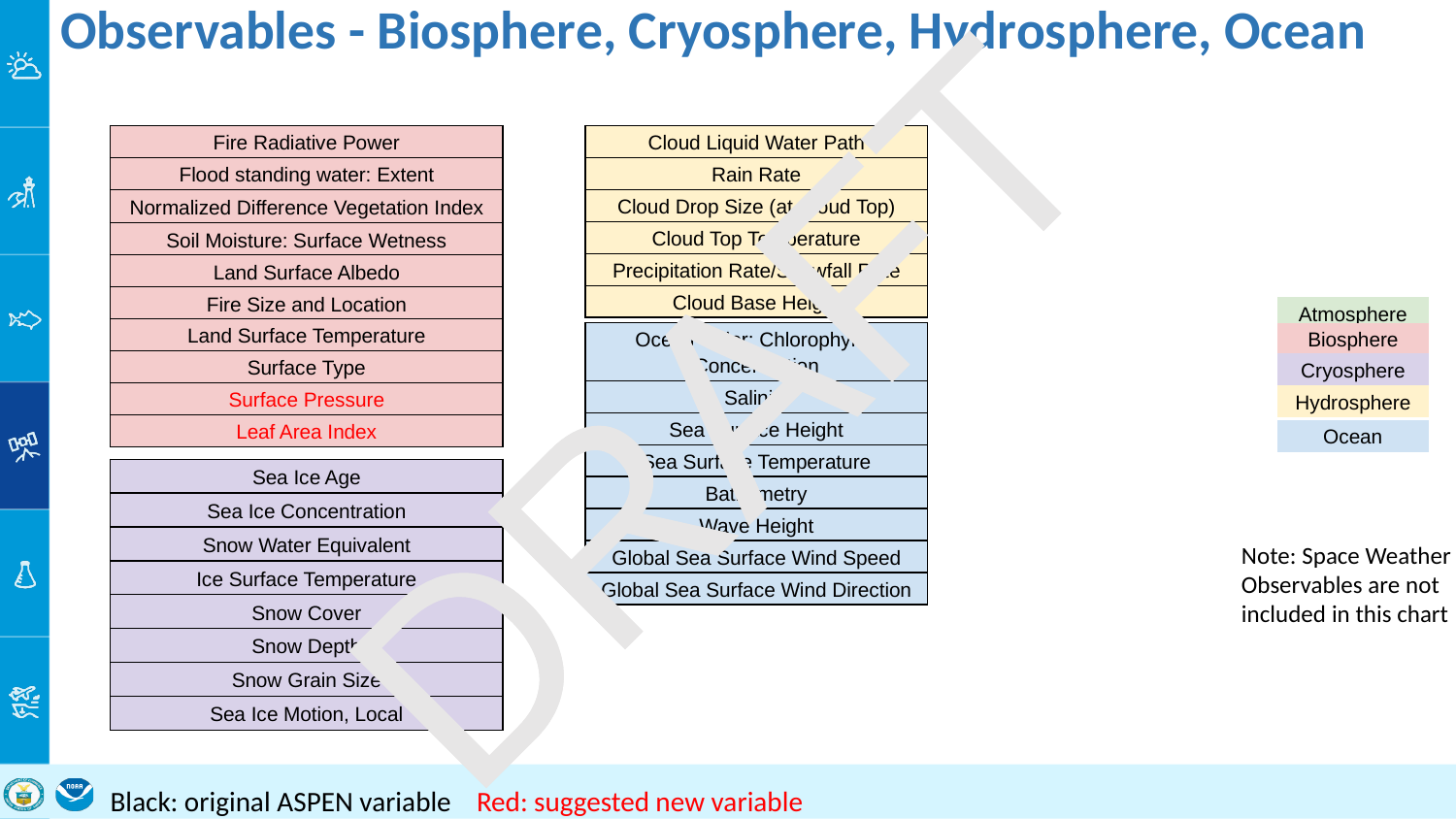

# Observables - Biosphere, Cryosphere, Hydrosphere, Ocean
| Fire Radiative Power |
| --- |
| Flood standing water: Extent |
| Normalized Difference Vegetation Index |
| Soil Moisture: Surface Wetness |
| Land Surface Albedo |
| Fire Size and Location |
| Land Surface Temperature |
| Surface Type |
| Surface Pressure |
| Leaf Area Index |
| Cloud Liquid Water Path |
| --- |
| Rain Rate |
| Cloud Drop Size (at Cloud Top) |
| Cloud Top Temperature |
| Precipitation Rate/Snowfall Rate |
| Cloud Base Height |
| Atmosphere |
| --- |
DRAFT
| Ocean Color: Chlorophyll-a Concentration |
| --- |
| Salinity |
| Sea Surface Height |
| Sea Surface Temperature |
| Bathymetry |
| Wave Height |
| Global Sea Surface Wind Speed |
| Global Sea Surface Wind Direction |
| Biosphere |
| --- |
| Cryosphere |
| --- |
| Hydrosphere |
| Ocean |
| --- |
| Sea Ice Age |
| --- |
| Sea Ice Concentration |
| Snow Water Equivalent |
| Ice Surface Temperature |
| Snow Cover |
| Snow Depth |
| Snow Grain Size |
| Sea Ice Motion, Local |
Note: Space Weather Observables are not included in this chart
Black: original ASPEN variable    Red: suggested new variable